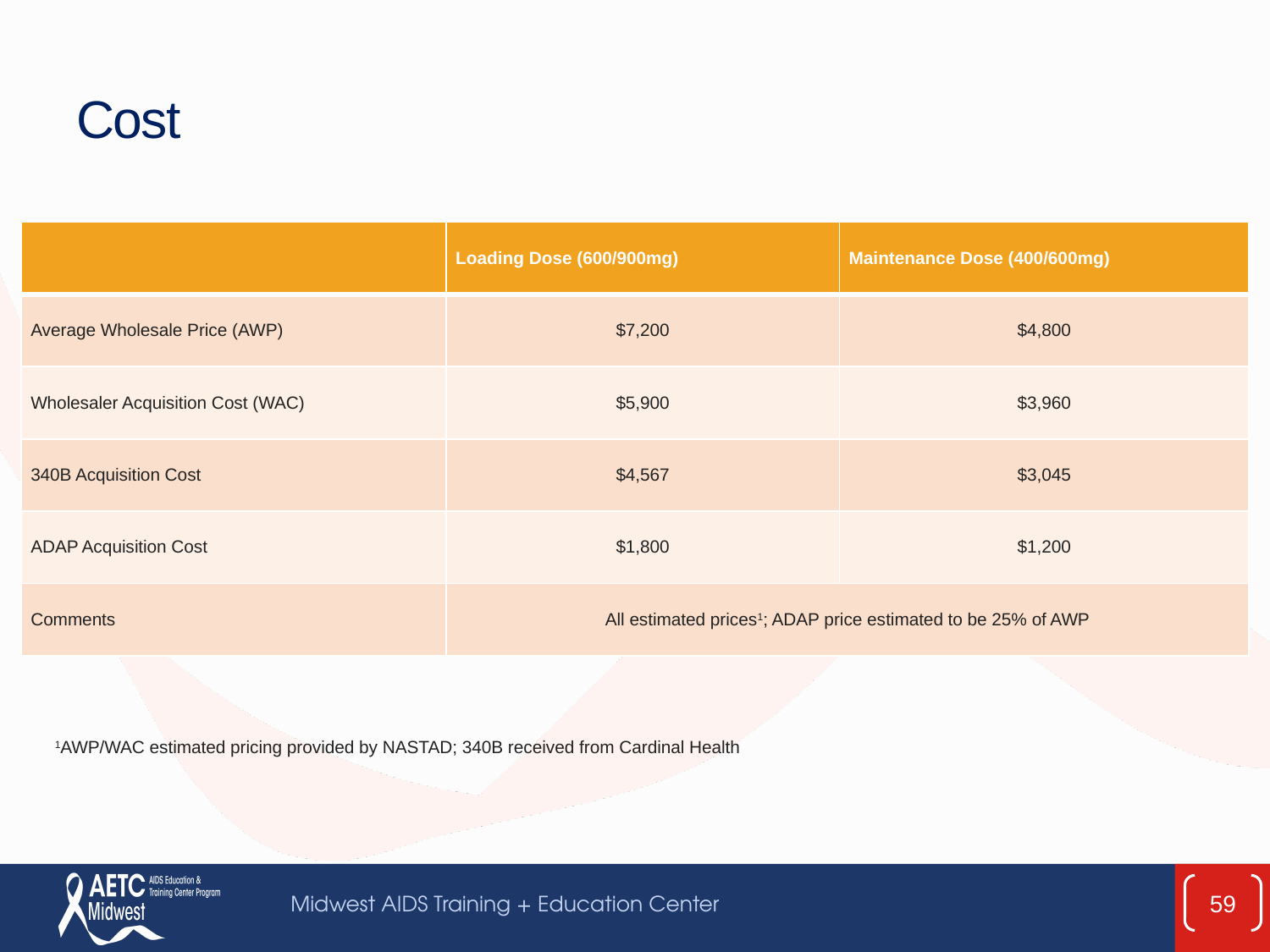

# Cost
|  | Loading Dose (600/900mg) | Maintenance Dose (400/600mg) |
| --- | --- | --- |
| Average Wholesale Price (AWP) | $7,200 | $4,800 |
| Wholesaler Acquisition Cost (WAC) | $5,900 | $3,960 |
| 340B Acquisition Cost | $4,567 | $3,045 |
| ADAP Acquisition Cost | $1,800 | $1,200 |
| Comments | All estimated prices1; ADAP price estimated to be 25% of AWP |  |
1AWP/WAC estimated pricing provided by NASTAD; 340B received from Cardinal Health
59